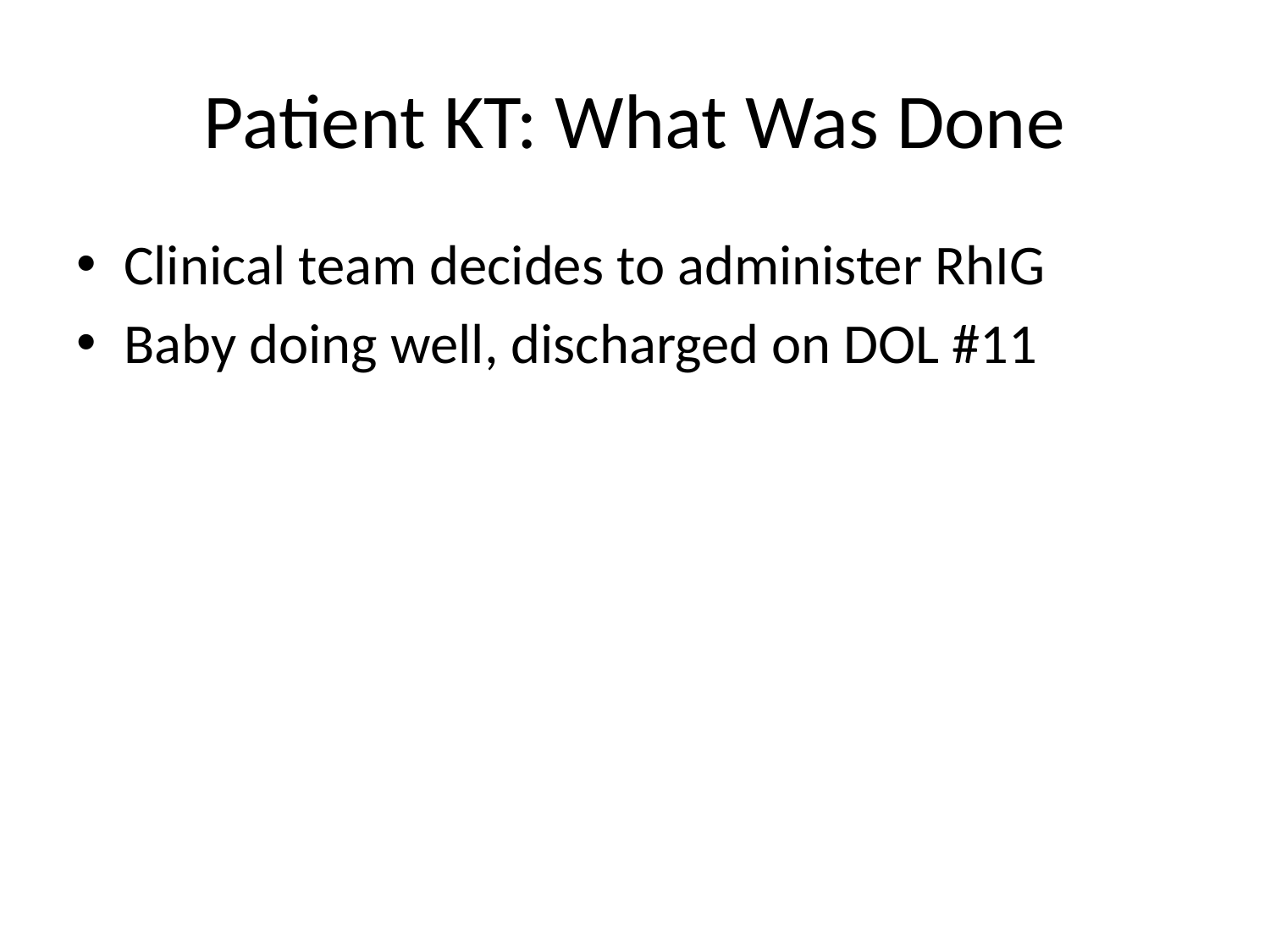

# Patient KT: What Was Done
Clinical team decides to administer RhIG
Baby doing well, discharged on DOL #11